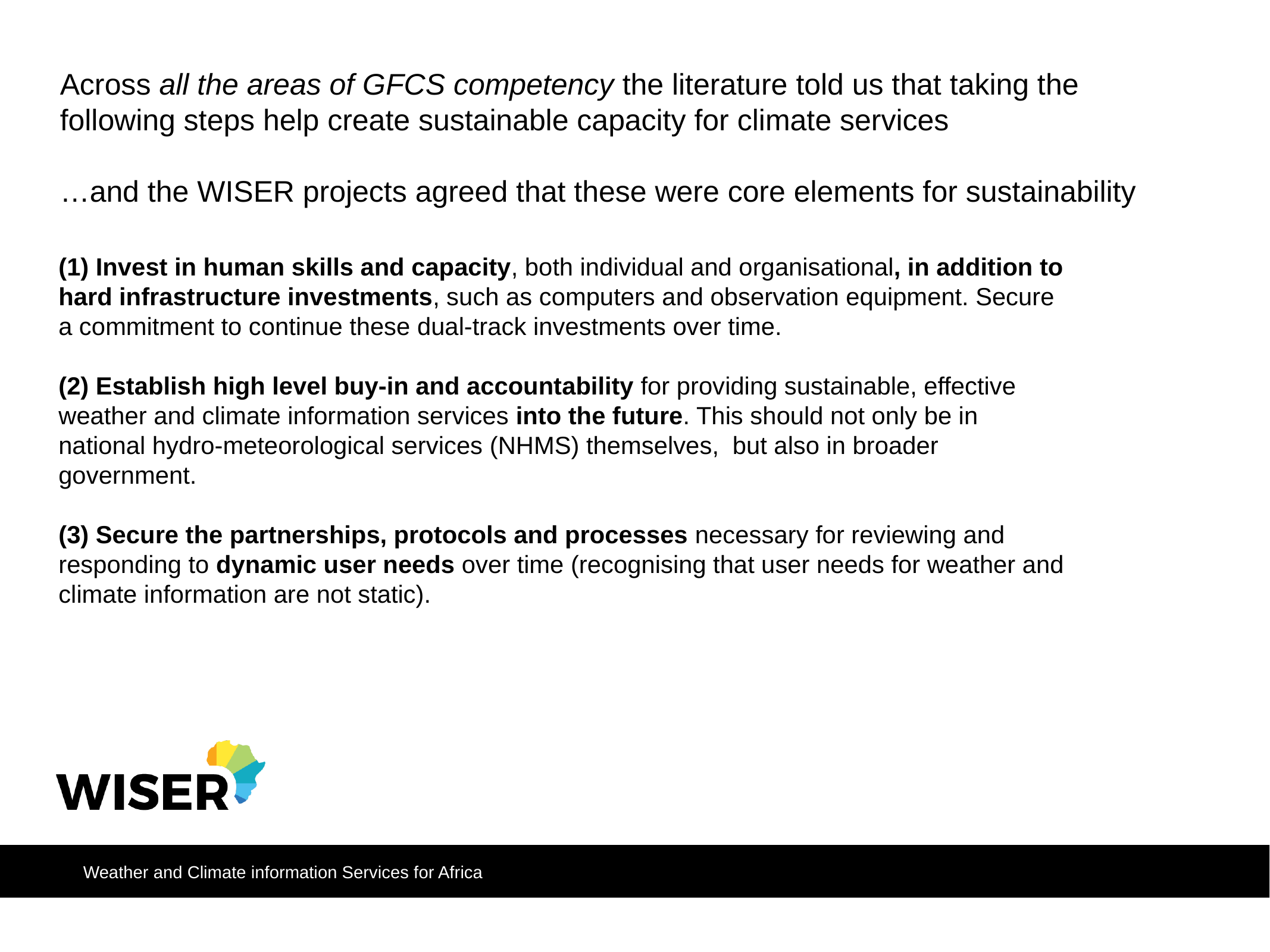

Across all the areas of GFCS competency the literature told us that taking the following steps help create sustainable capacity for climate services

…and the WISER projects agreed that these were core elements for sustainability

(1) Invest in human skills and capacity, both individual and organisational, in addition to hard infrastructure investments, such as computers and observation equipment. Secure a commitment to continue these dual-track investments over time.

(2) Establish high level buy-in and accountability for providing sustainable, effective weather and climate information services into the future. This should not only be in national hydro-meteorological services (NHMS) themselves,  but also in broader government.

(3) Secure the partnerships, protocols and processes necessary for reviewing and responding to dynamic user needs over time (recognising that user needs for weather and climate information are not static).